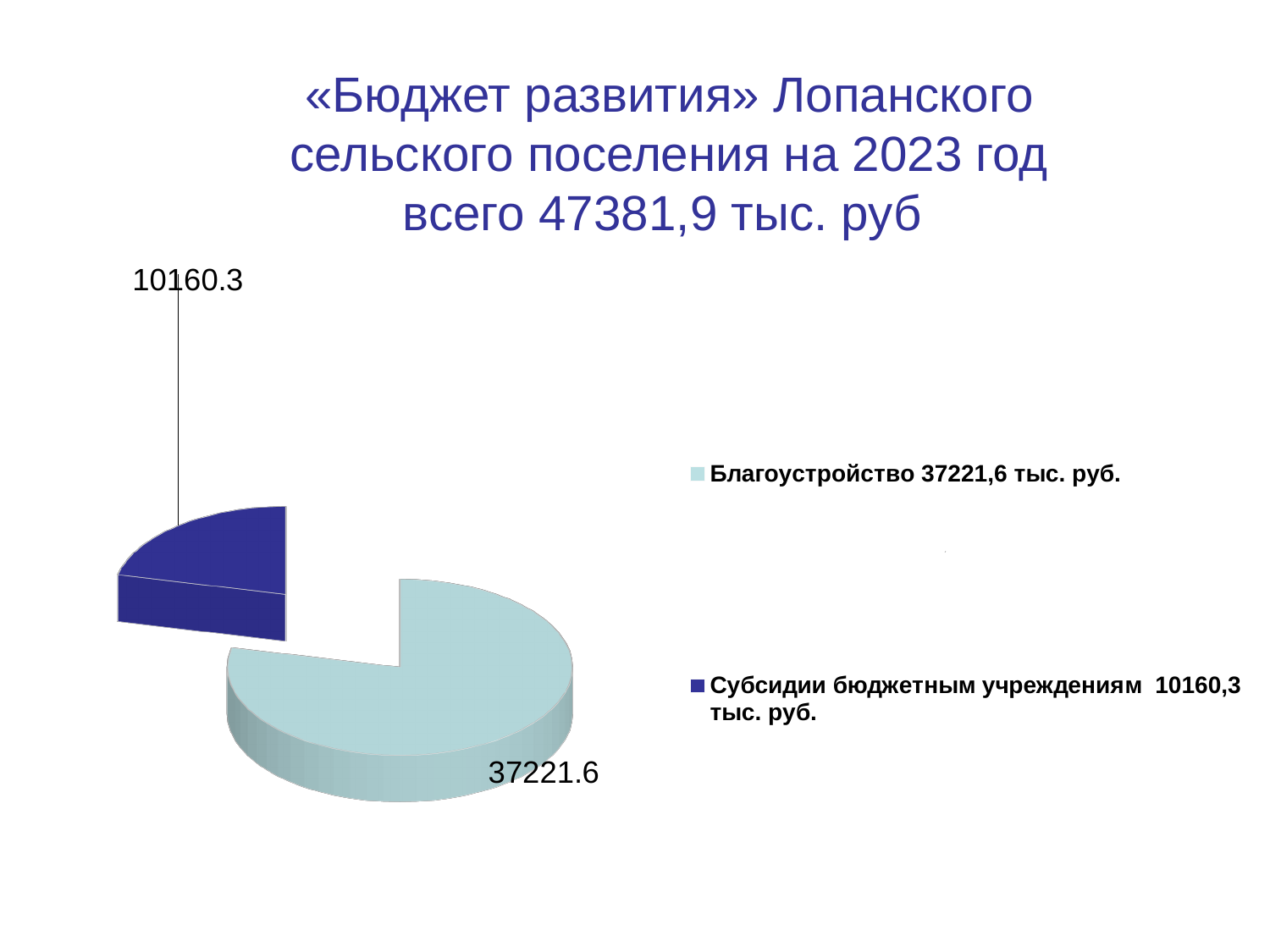

«Бюджет развития» Лопанского сельского поселения на 2023 год всего 47381,9 тыс. руб

[unsupported chart]